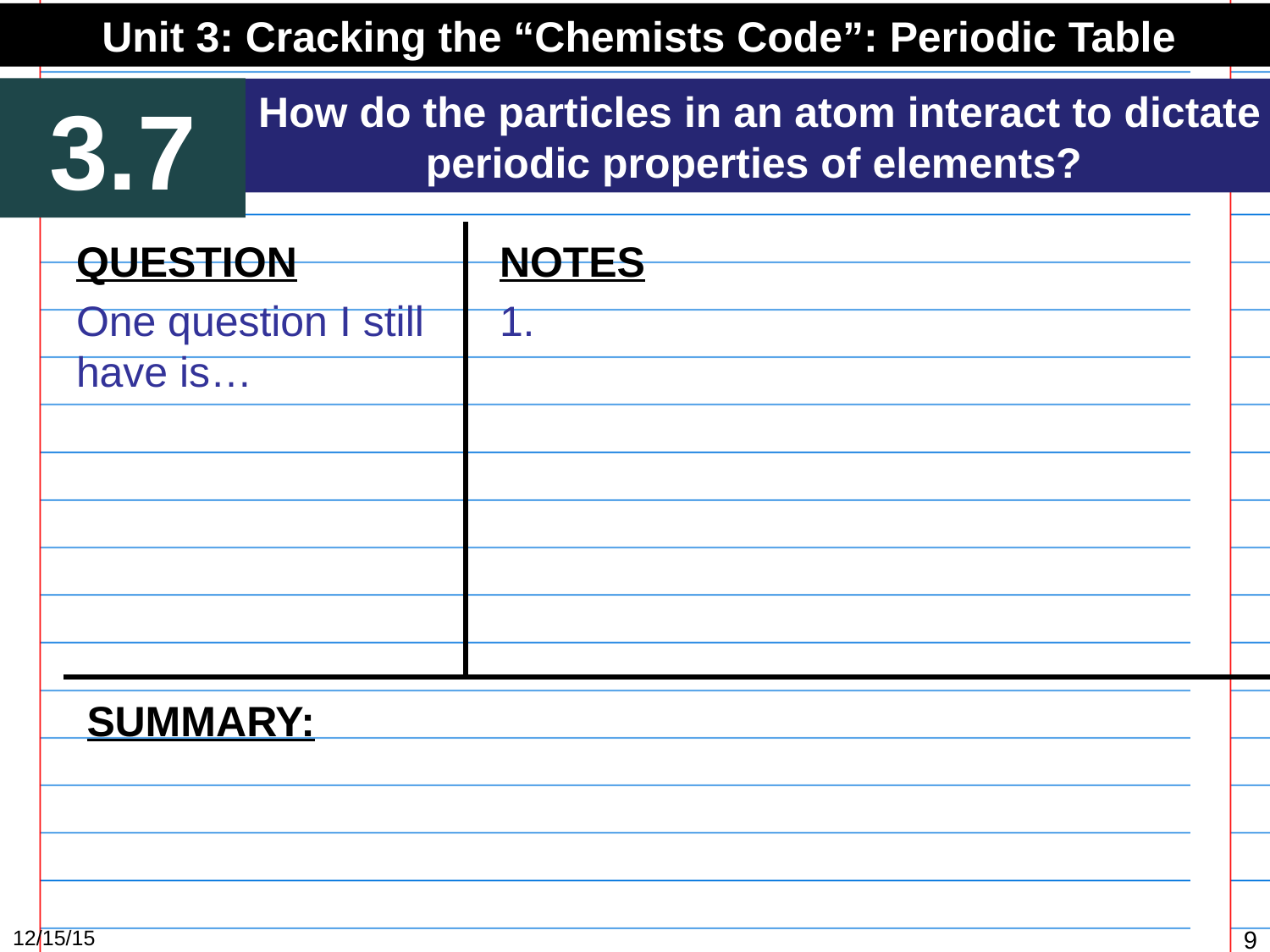

Unit 3: Cracking the “Chemists Code”: Periodic Table
3.7
How do the particles in an atom interact to dictate periodic properties of elements?
QUESTION
One question I still have is…
NOTES
1.
SUMMARY:
12/15/15
9